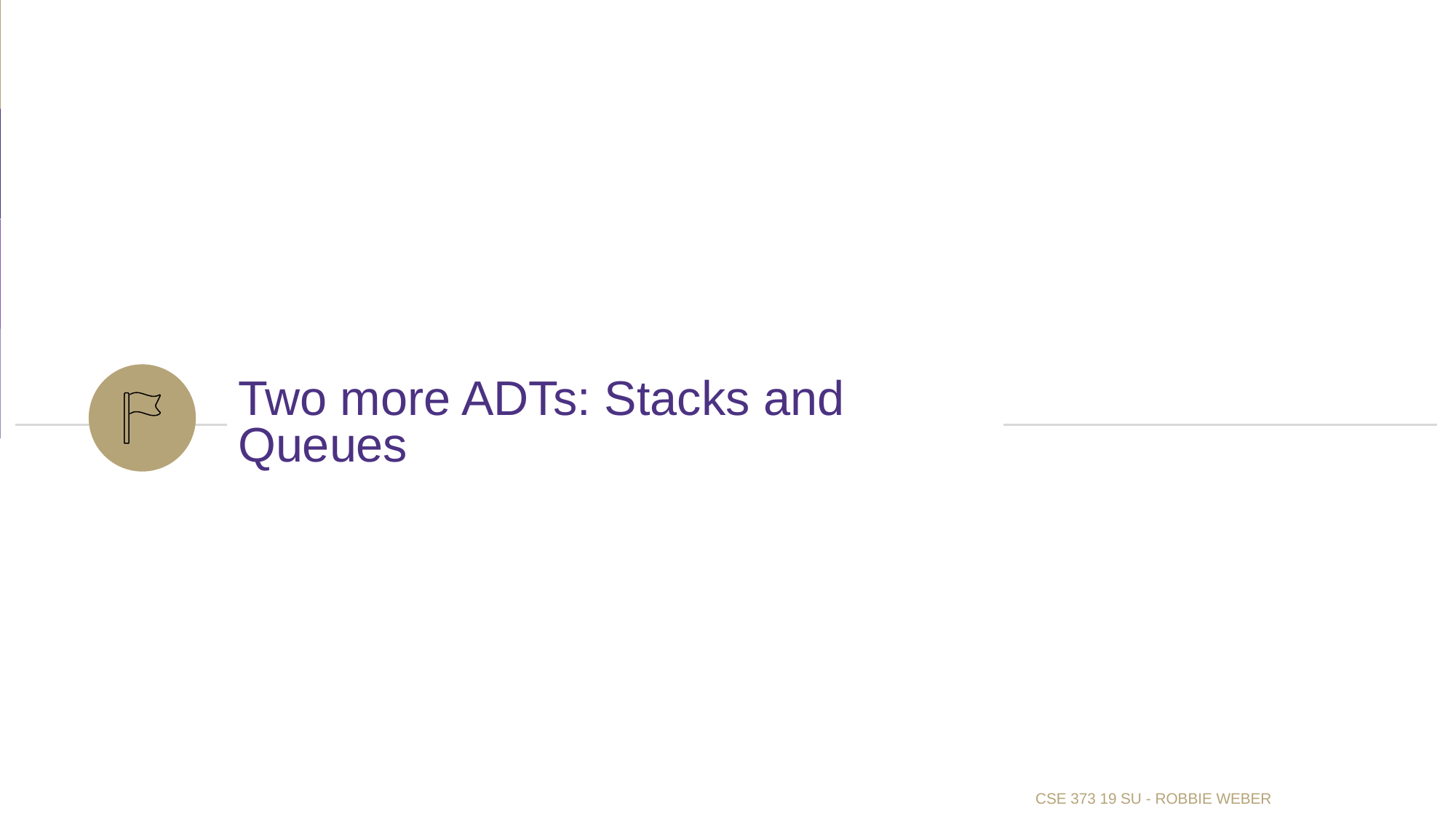

# Two more ADTs: Stacks and Queues

CSE 373 19 SU - ROBBIE WEBER